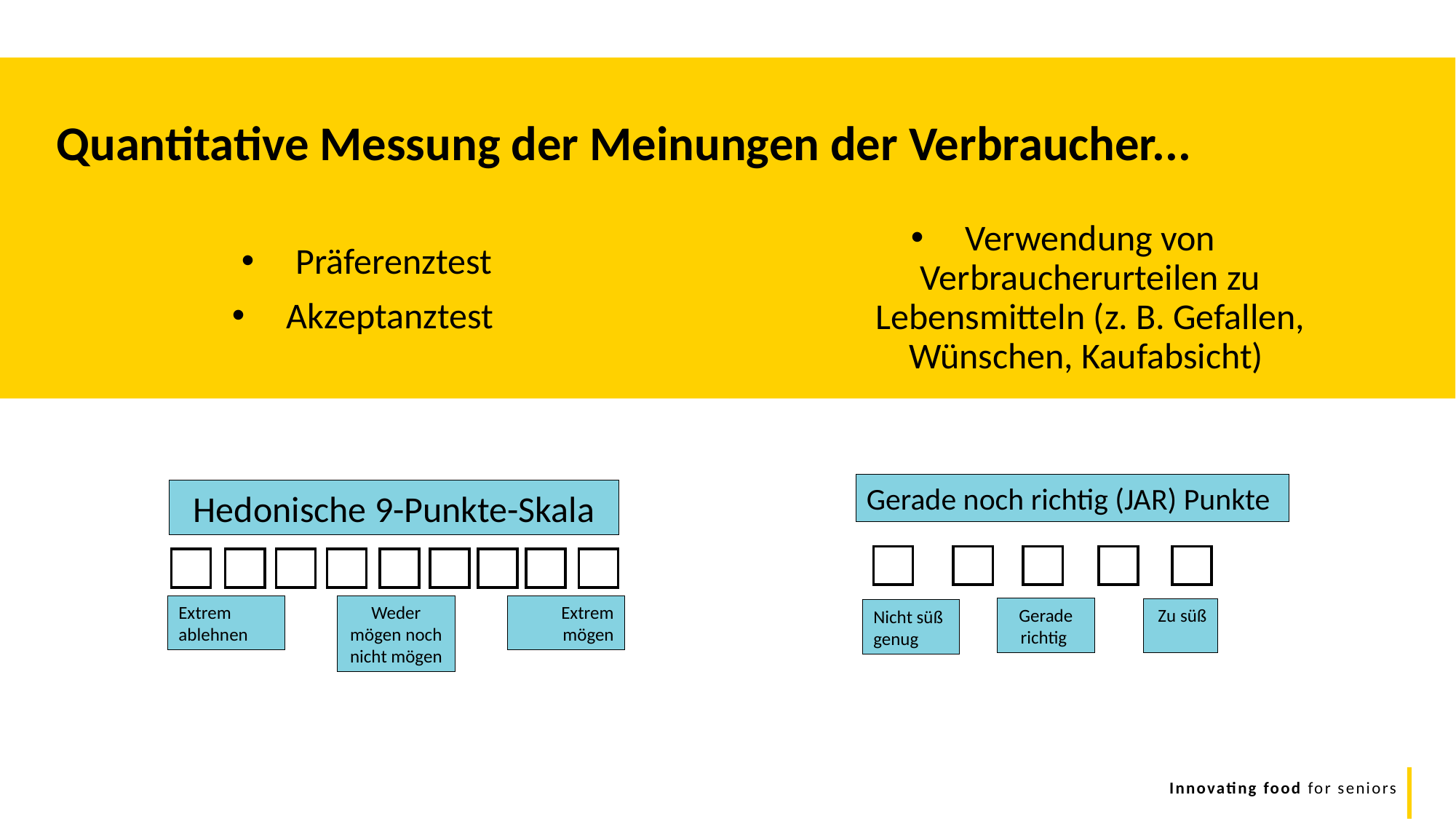

Quantitative Messung der Meinungen der Verbraucher...
Verwendung von Verbraucherurteilen zu Lebensmitteln (z. B. Gefallen, Wünschen, Kaufabsicht)
Präferenztest
Akzeptanztest
Gerade noch richtig (JAR) Punkte

Gerade richtig
Zu süß

Nicht süß genug
Hedonische 9-Punkte-Skala

Weder mögen noch nicht mögen
Extrem ablehnen
Extrem mögen